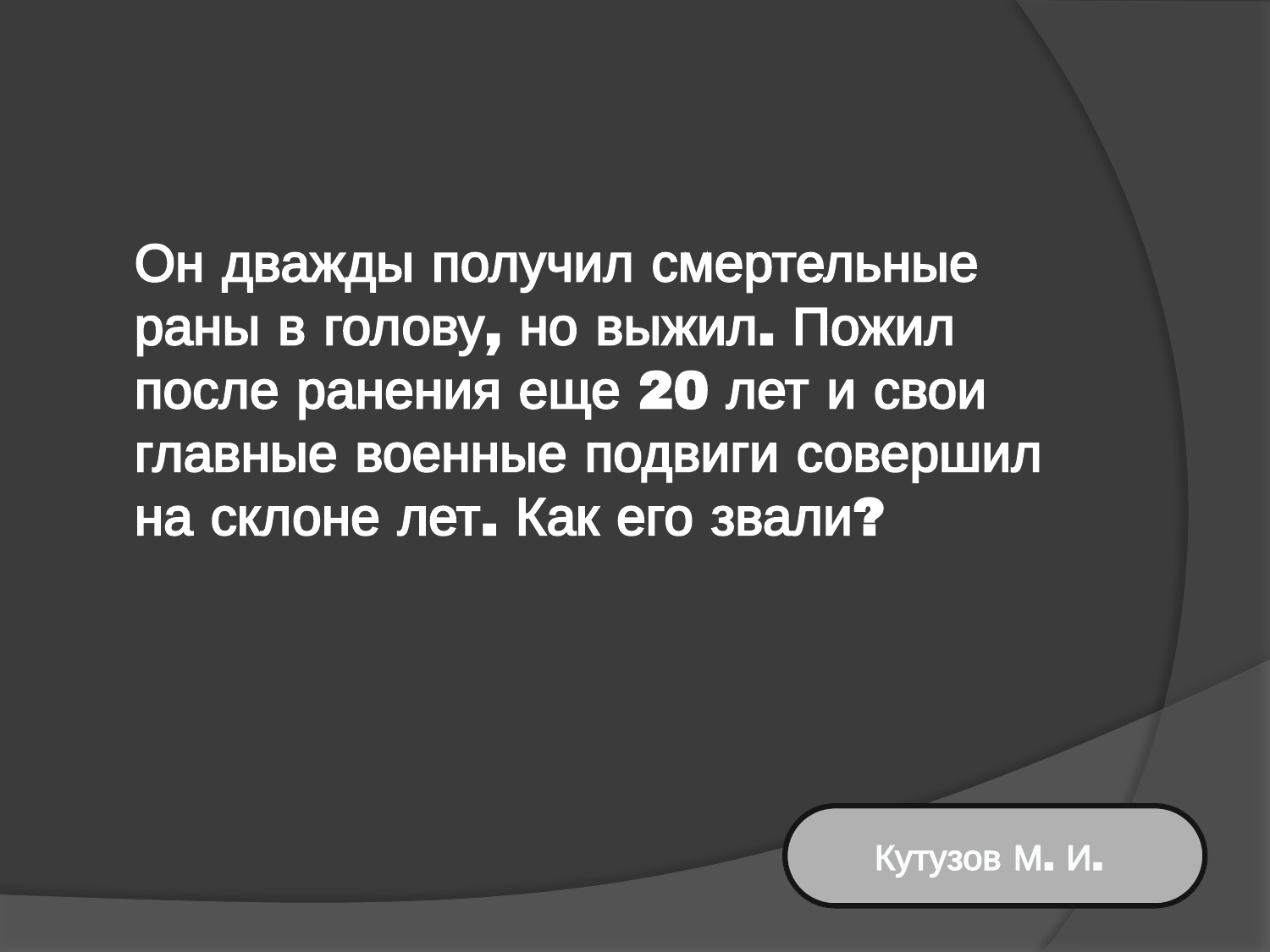

Он дважды получил смертельные раны в голову, но выжил. Пожил после ранения еще 20 лет и свои главные военные подвиги совершил на склоне лет. Как его звали?
Кутузов М. И.